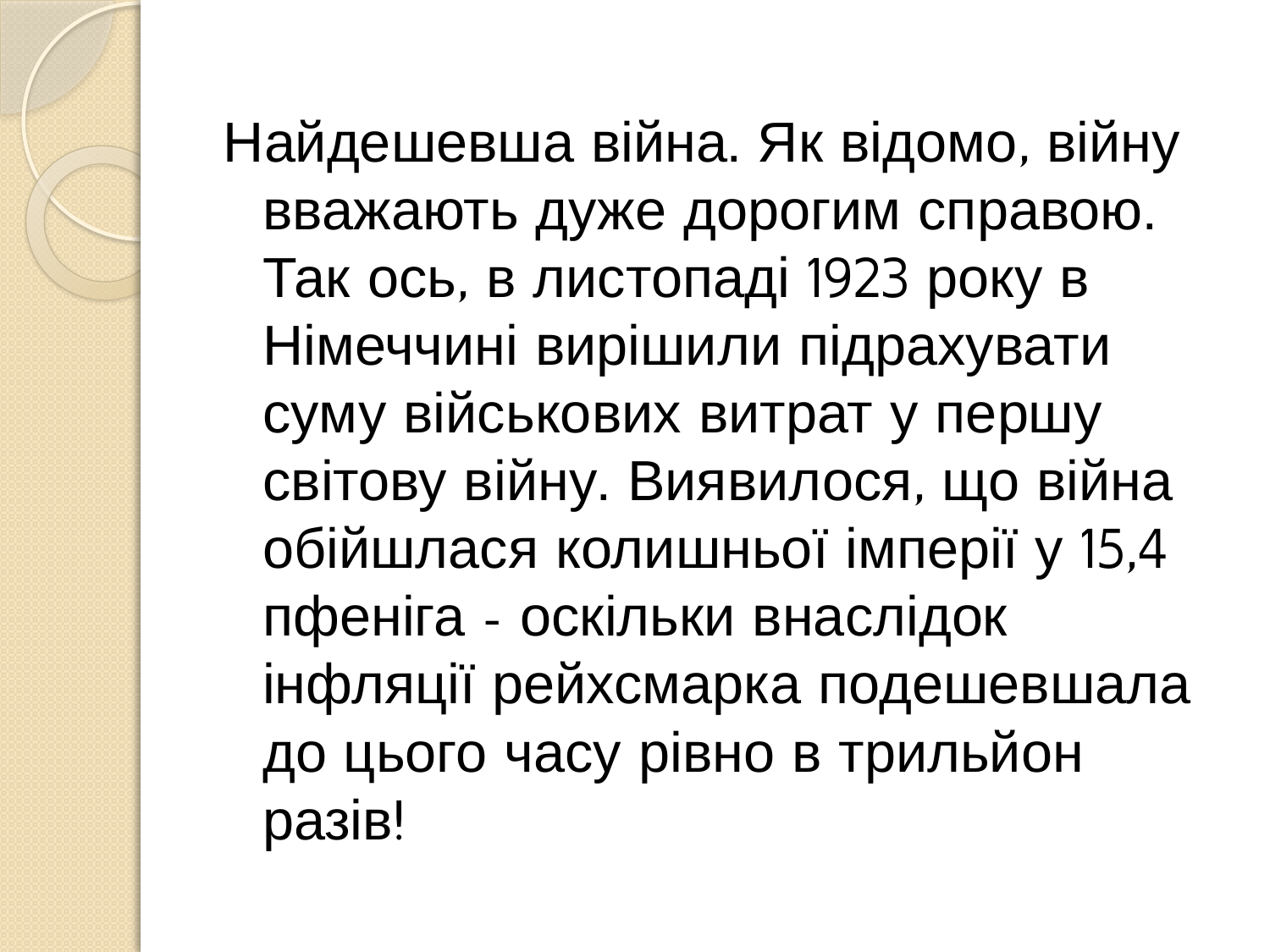

Найдешевша війна. Як відомо, війну вважають дуже дорогим справою. Так ось, в листопаді 1923 року в Німеччині вирішили підрахувати суму військових витрат у першу світову війну. Виявилося, що війна обійшлася колишньої імперії у 15,4 пфеніга - оскільки внаслідок інфляції рейхсмарка подешевшала до цього часу рівно в трильйон разів!